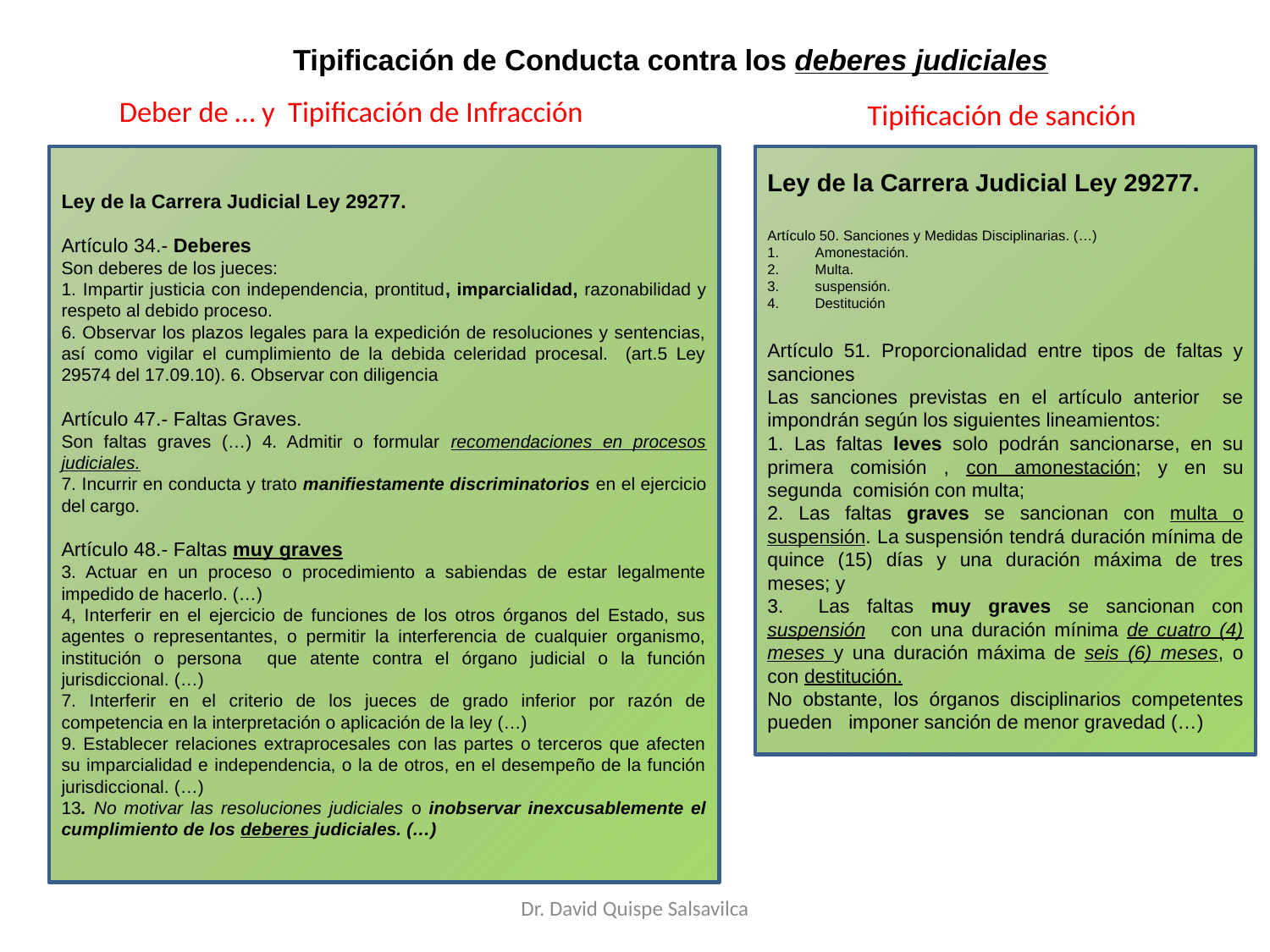

Tipificación de Conducta contra los deberes judiciales
Deber de … y  Tipificación de Infracción
Tipificación de sanción
Ley de la Carrera Judicial Ley 29277.

Artículo 34.- Deberes
Son deberes de los jueces:
1. Impartir justicia con independencia, prontitud, imparcialidad, razonabilidad y respeto al debido proceso.
6. Observar los plazos legales para la expedición de resoluciones y sentencias, así como vigilar el cumplimiento de la debida celeridad procesal.  (art.5 Ley 29574 del 17.09.10). 6. Observar con diligencia

Artículo 47.- Faltas Graves.
Son faltas graves (…) 4. Admitir o formular recomendaciones en procesos judiciales.
7. Incurrir en conducta y trato manifiestamente discriminatorios en el ejercicio del cargo.

Artículo 48.- Faltas muy graves
3. Actuar en un proceso o procedimiento a sabiendas de estar legalmente impedido de hacerlo. (…)
4, Interferir en el ejercicio de funciones de los otros órganos del Estado, sus agentes o representantes, o permitir la interferencia de cualquier organismo, institución o persona  que atente contra el órgano judicial o la función jurisdiccional. (…)
7. Interferir en el criterio de los jueces de grado inferior por razón de competencia en la interpretación o aplicación de la ley (…)
9. Establecer relaciones extraprocesales con las partes o terceros que afecten su imparcialidad e independencia, o la de otros, en el desempeño de la función jurisdiccional. (…)
13. No motivar las resoluciones judiciales o inobservar inexcusablemente el cumplimiento de los deberes judiciales. (…)
Ley de la Carrera Judicial Ley 29277.

Artículo 50. Sanciones y Medidas Disciplinarias. (…)
Amonestación.
Multa.
suspensión.
Destitución

Artículo 51. Proporcionalidad entre tipos de faltas y sanciones
Las sanciones previstas en el artículo anterior  se impondrán según los siguientes lineamientos:
1. Las faltas leves solo podrán sancionarse, en su primera comisión , con amonestación; y en su segunda  comisión con multa;
2. Las faltas graves se sancionan con multa o suspensión. La suspensión tendrá duración mínima de quince (15) días y una duración máxima de tres meses; y
3.  Las faltas muy graves se sancionan con suspensión   con una duración mínima de cuatro (4) meses y una duración máxima de seis (6) meses, o con destitución.
No obstante, los órganos disciplinarios competentes pueden   imponer sanción de menor gravedad (…)

Dr. David Quispe Salsavilca